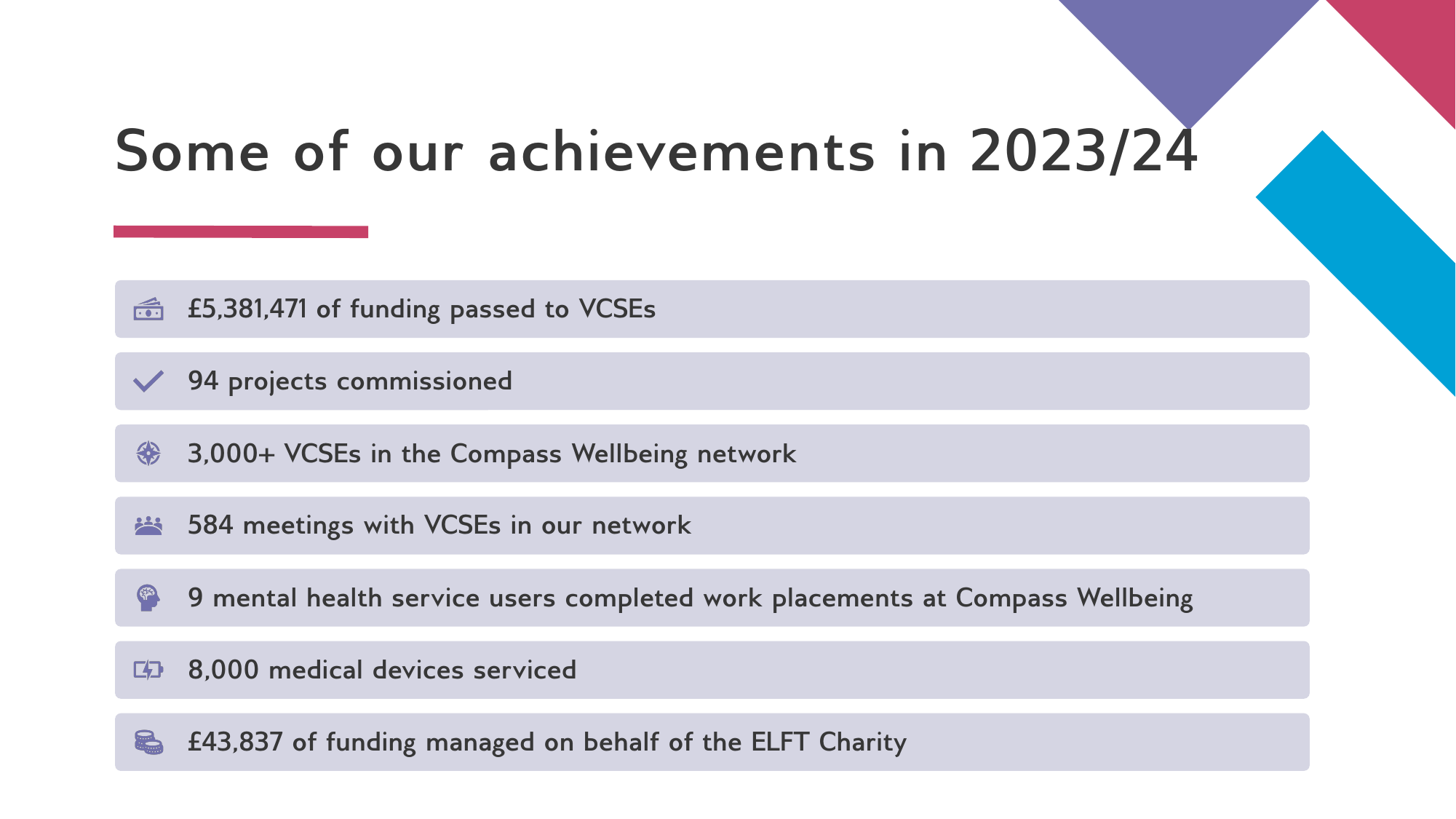

# Some of our achievements in 2023/24
£5,381,471 of funding passed to VCSEs
94 projects commissioned
3,000+ VCSEs in the Compass Wellbeing network
584 meetings with VCSEs in our network
9 mental health service users completed work placements at Compass Wellbeing
8,000 medical devices serviced
£43,837 of funding managed on behalf of the ELFT Charity